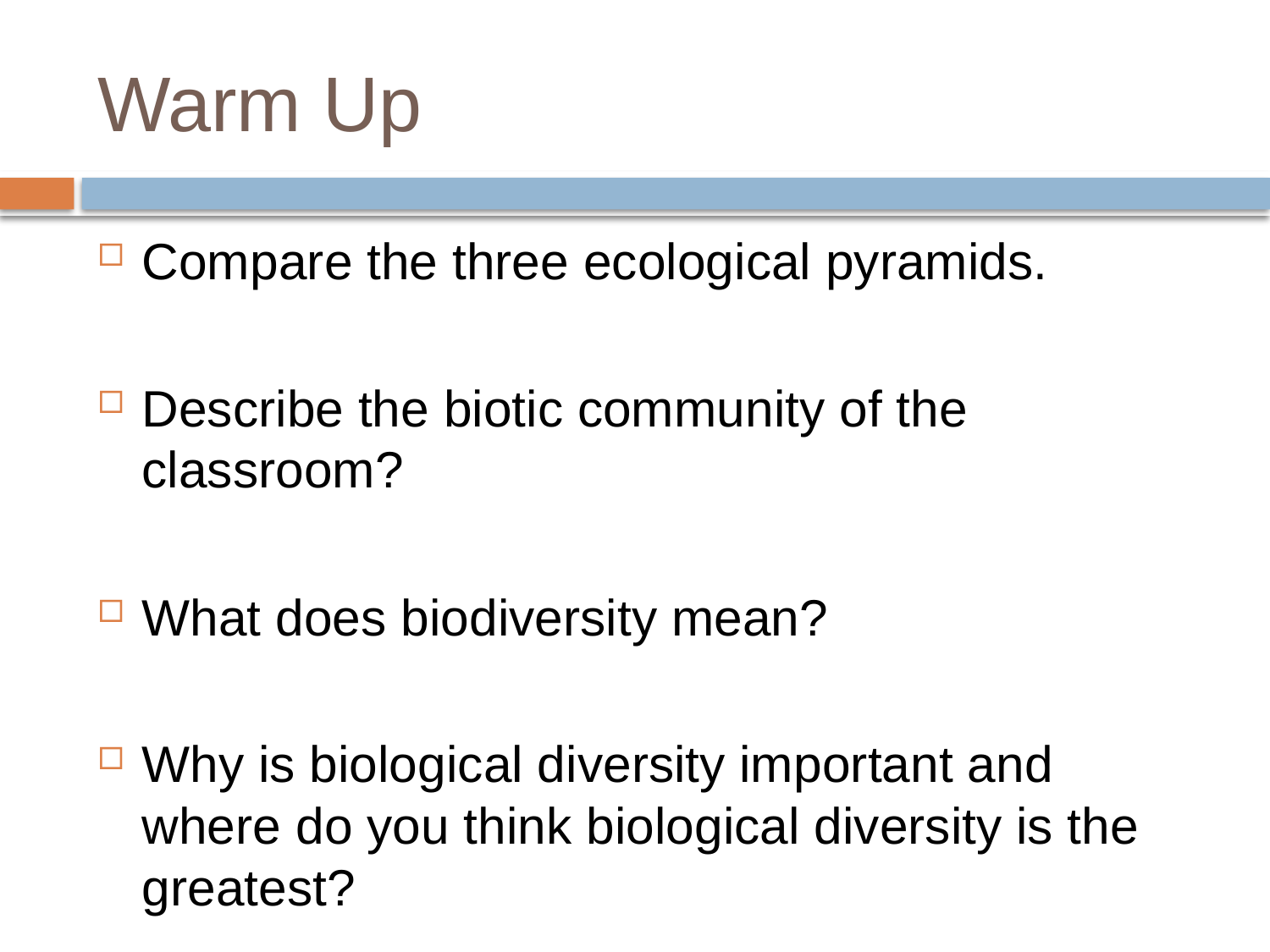

# Warm Up
Compare the three ecological pyramids.

Describe the biotic community of the classroom?

What does biodiversity mean?

Why is biological diversity important and where do you think biological diversity is the greatest?